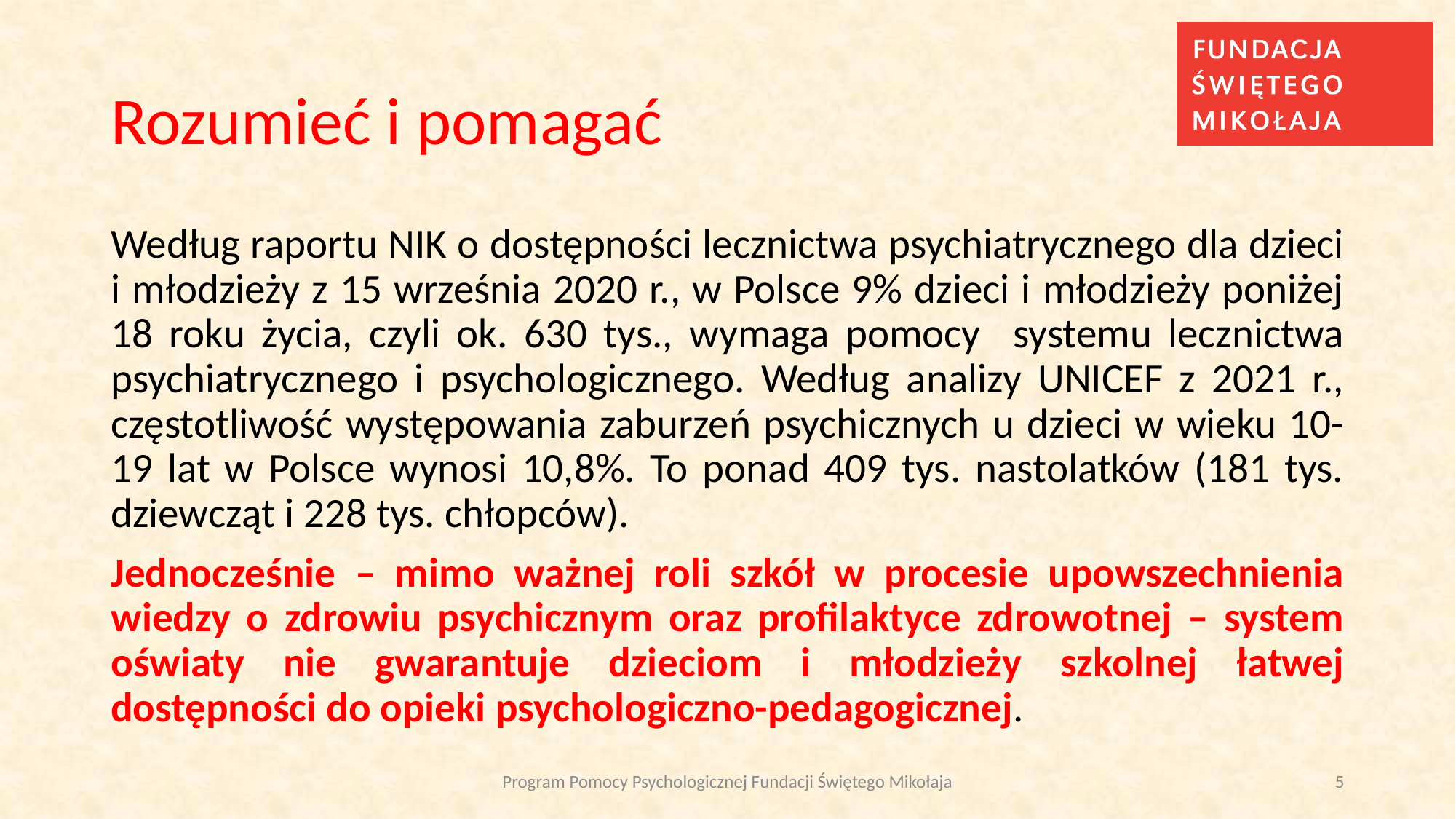

# Rozumieć i pomagać
Według raportu NIK o dostępności lecznictwa psychiatrycznego dla dzieci i młodzieży z 15 września 2020 r., w Polsce 9% dzieci i młodzieży poniżej 18 roku życia, czyli ok. 630 tys., wymaga pomocy  systemu lecznictwa psychiatrycznego i psychologicznego. Według analizy UNICEF z 2021 r., częstotliwość występowania zaburzeń psychicznych u dzieci w wieku 10-19 lat w Polsce wynosi 10,8%. To ponad 409 tys. nastolatków (181 tys. dziewcząt i 228 tys. chłopców).
Jednocześnie – mimo ważnej roli szkół w procesie upowszechnienia wiedzy o zdrowiu psychicznym oraz profilaktyce zdrowotnej – system oświaty nie gwarantuje dzieciom i młodzieży szkolnej łatwej dostępności do opieki psychologiczno-pedagogicznej.
Program Pomocy Psychologicznej Fundacji Świętego Mikołaja
5